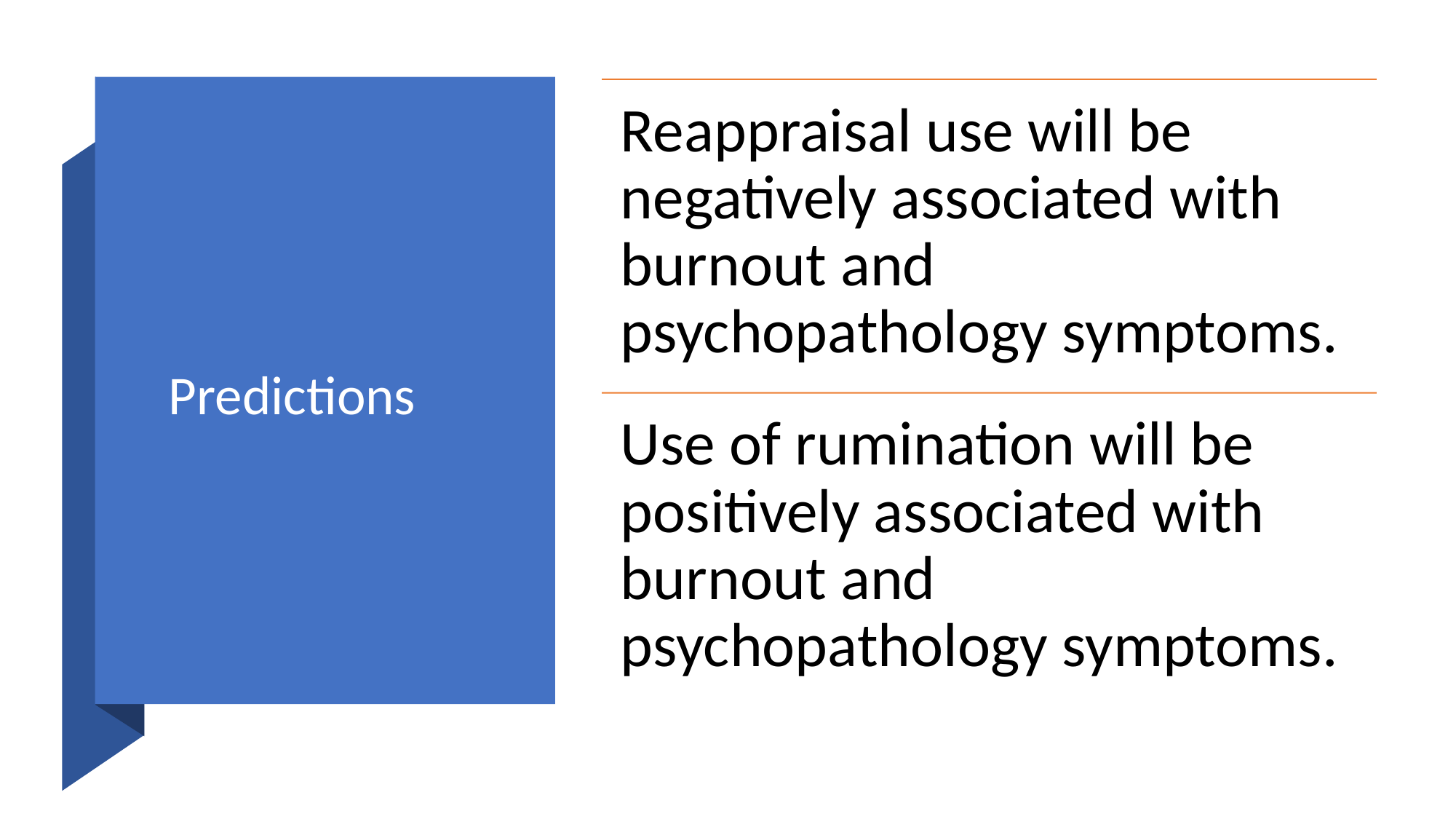

Reappraisal use will be negatively associated with burnout and psychopathology symptoms.
Use of rumination will be positively associated with burnout and psychopathology symptoms.

# Predictions